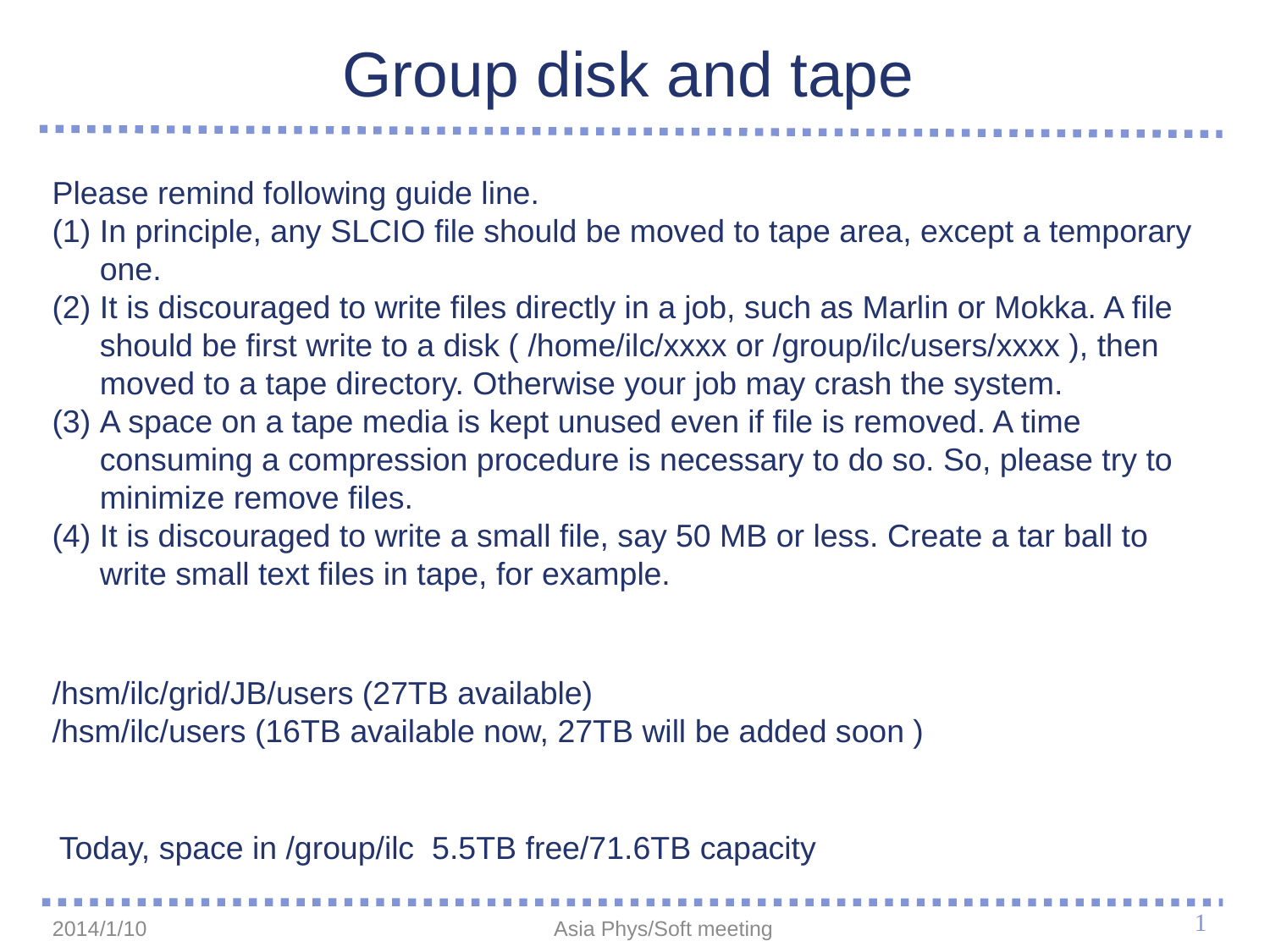

# Group disk and tape
Please remind following guide line.
In principle, any SLCIO file should be moved to tape area, except a temporary one.
It is discouraged to write files directly in a job, such as Marlin or Mokka. A file should be first write to a disk ( /home/ilc/xxxx or /group/ilc/users/xxxx ), then moved to a tape directory. Otherwise your job may crash the system.
A space on a tape media is kept unused even if file is removed. A time consuming a compression procedure is necessary to do so. So, please try to minimize remove files.
It is discouraged to write a small file, say 50 MB or less. Create a tar ball to write small text files in tape, for example.
/hsm/ilc/grid/JB/users (27TB available)
/hsm/ilc/users (16TB available now, 27TB will be added soon )
Today, space in /group/ilc  5.5TB free/71.6TB capacity
1
2014/1/10
Asia Phys/Soft meeting